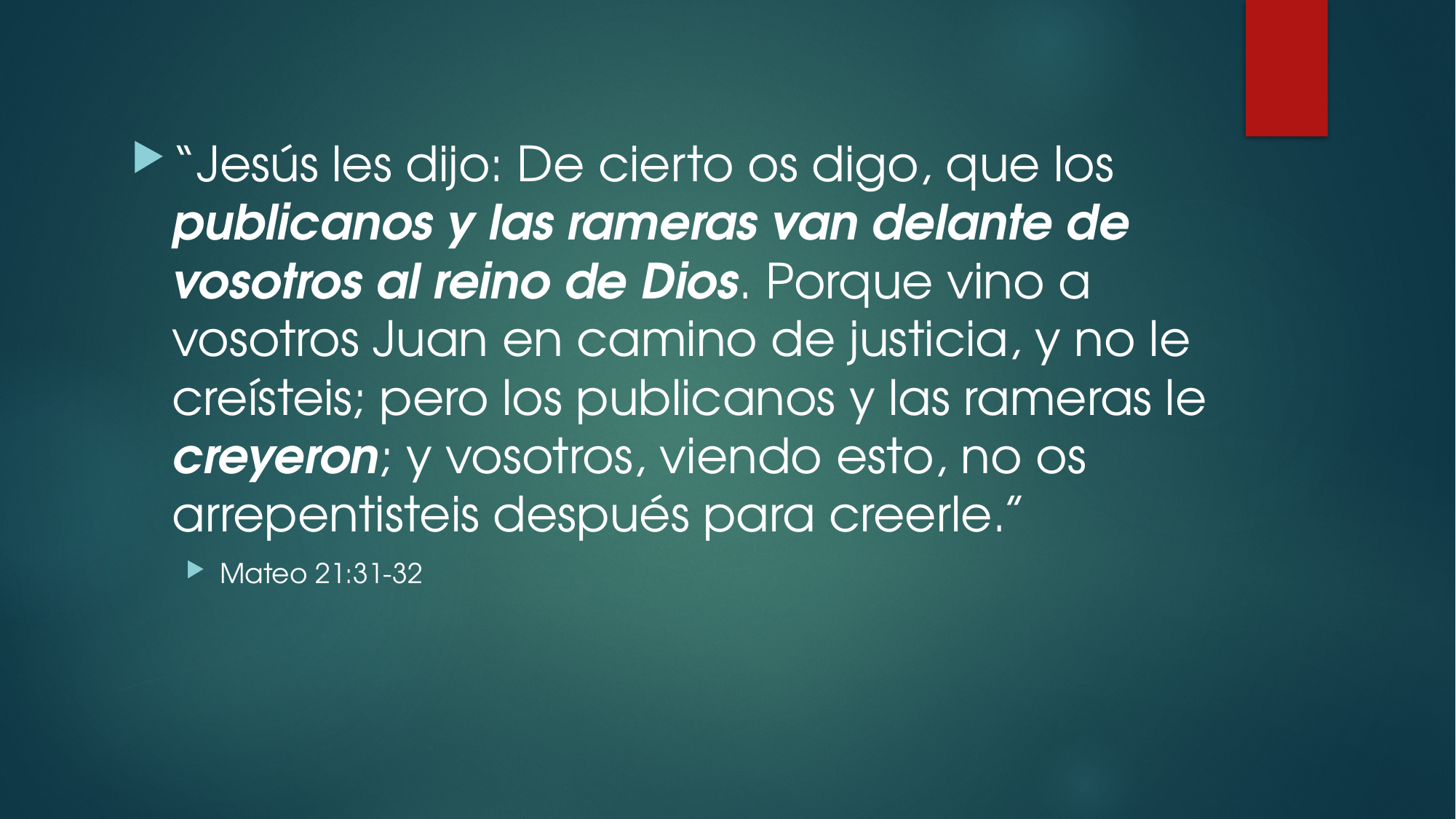

“Jesús les dijo: De cierto os digo, que los publicanos y las rameras van delante de vosotros al reino de Dios. Porque vino a vosotros Juan en camino de justicia, y no le creísteis; pero los publicanos y las rameras le creyeron; y vosotros, viendo esto, no os arrepentisteis después para creerle.”
Mateo 21:31-32